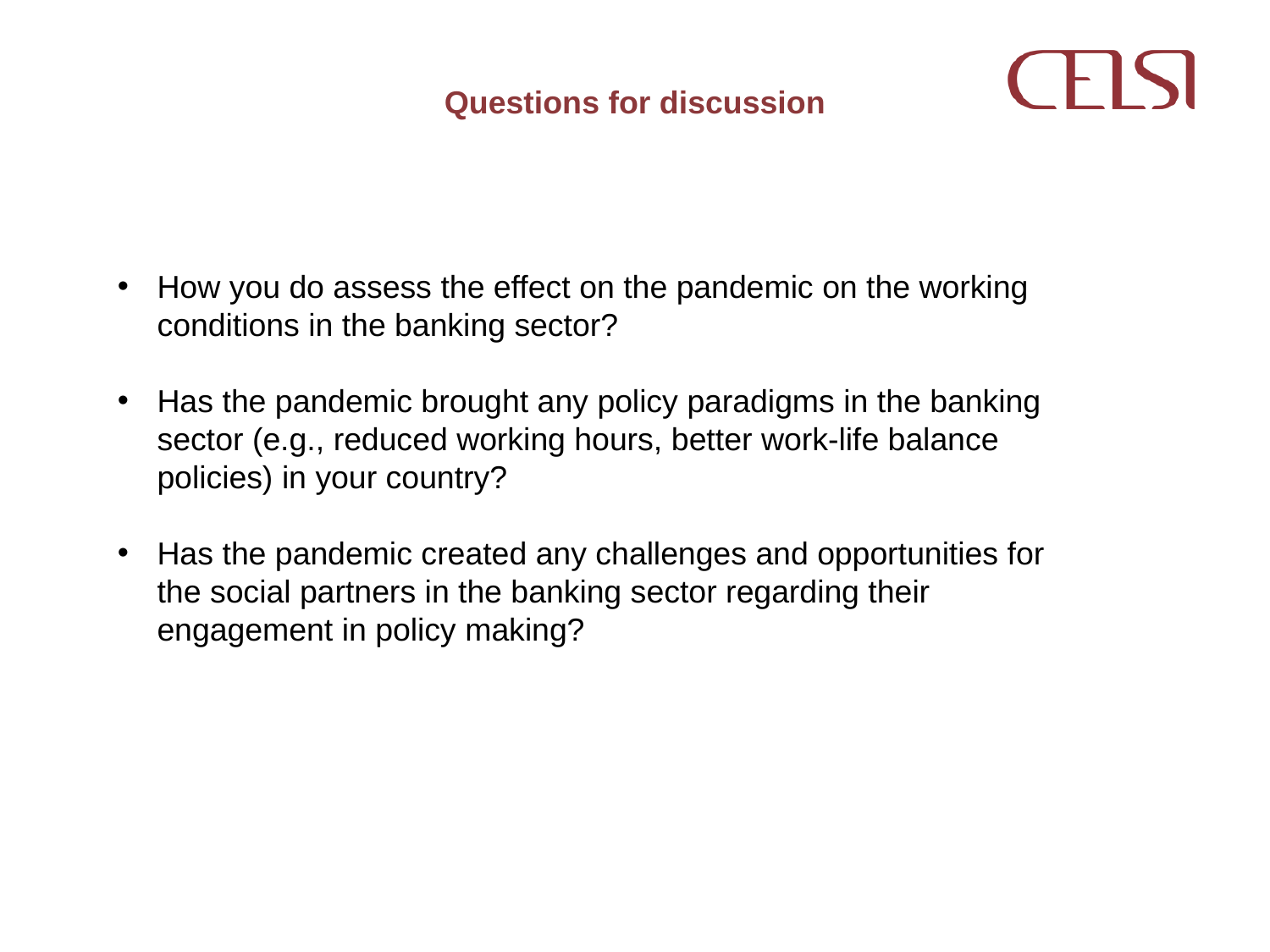

# Questions for discussion
How you do assess the effect on the pandemic on the working conditions in the banking sector?

Has the pandemic brought any policy paradigms in the banking sector (e.g., reduced working hours, better work-life balance policies) in your country?

Has the pandemic created any challenges and opportunities for the social partners in the banking sector regarding their engagement in policy making?